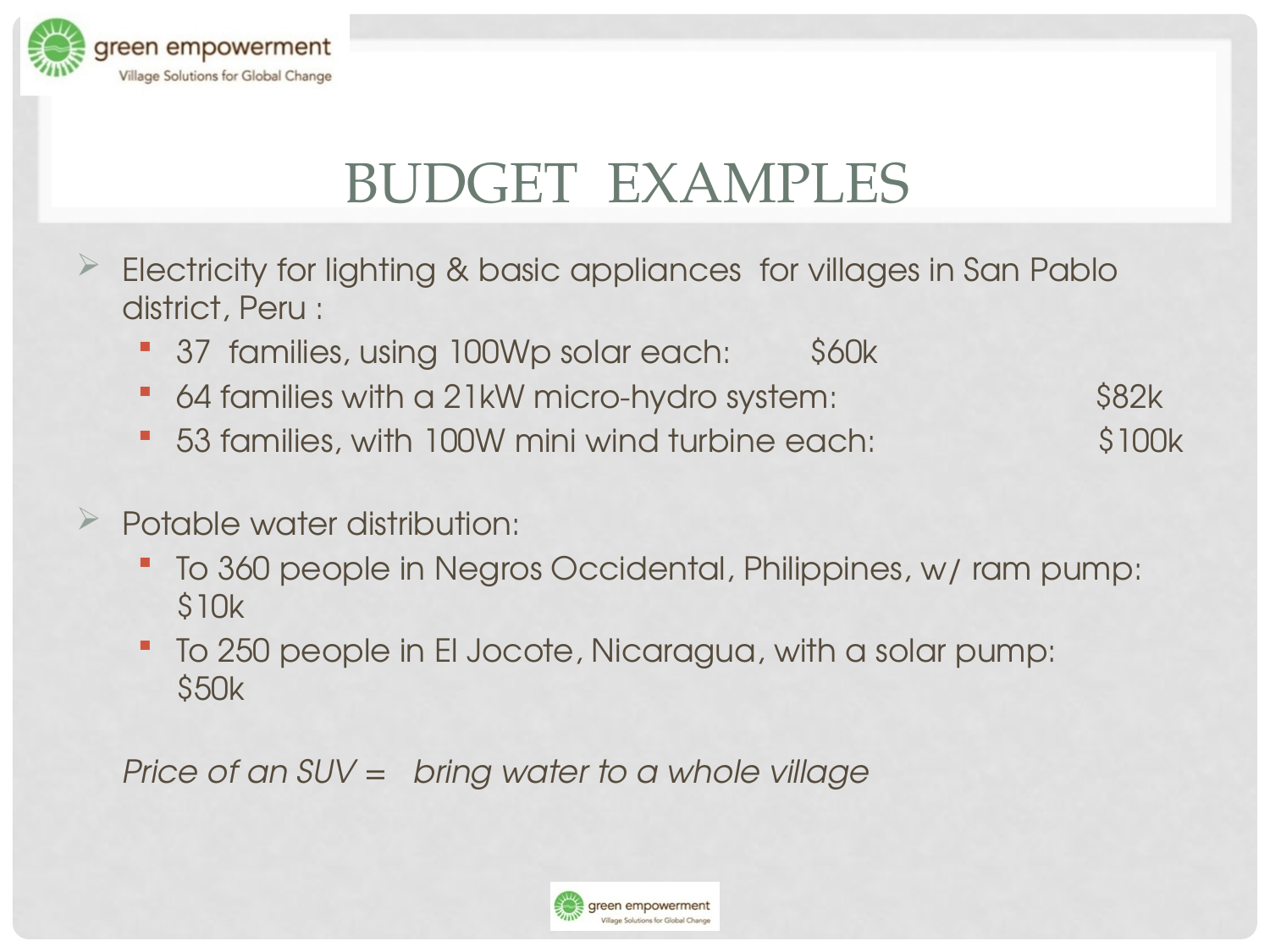

# Budget  Examples
Electricity for lighting & basic appliances  for villages in San Pablo district, Peru :
37  families, using 100Wp solar each:			       $60k
64 families with a 21kW micro-hydro system:                             $82k
53 families, with 100W mini wind turbine each:                         $100k
Potable water distribution:
To 360 people in Negros Occidental, Philippines, w/ ram pump: $10k
To 250 people in El Jocote, Nicaragua, with a solar pump:          $50k
Price of an SUV =   bring water to a whole village